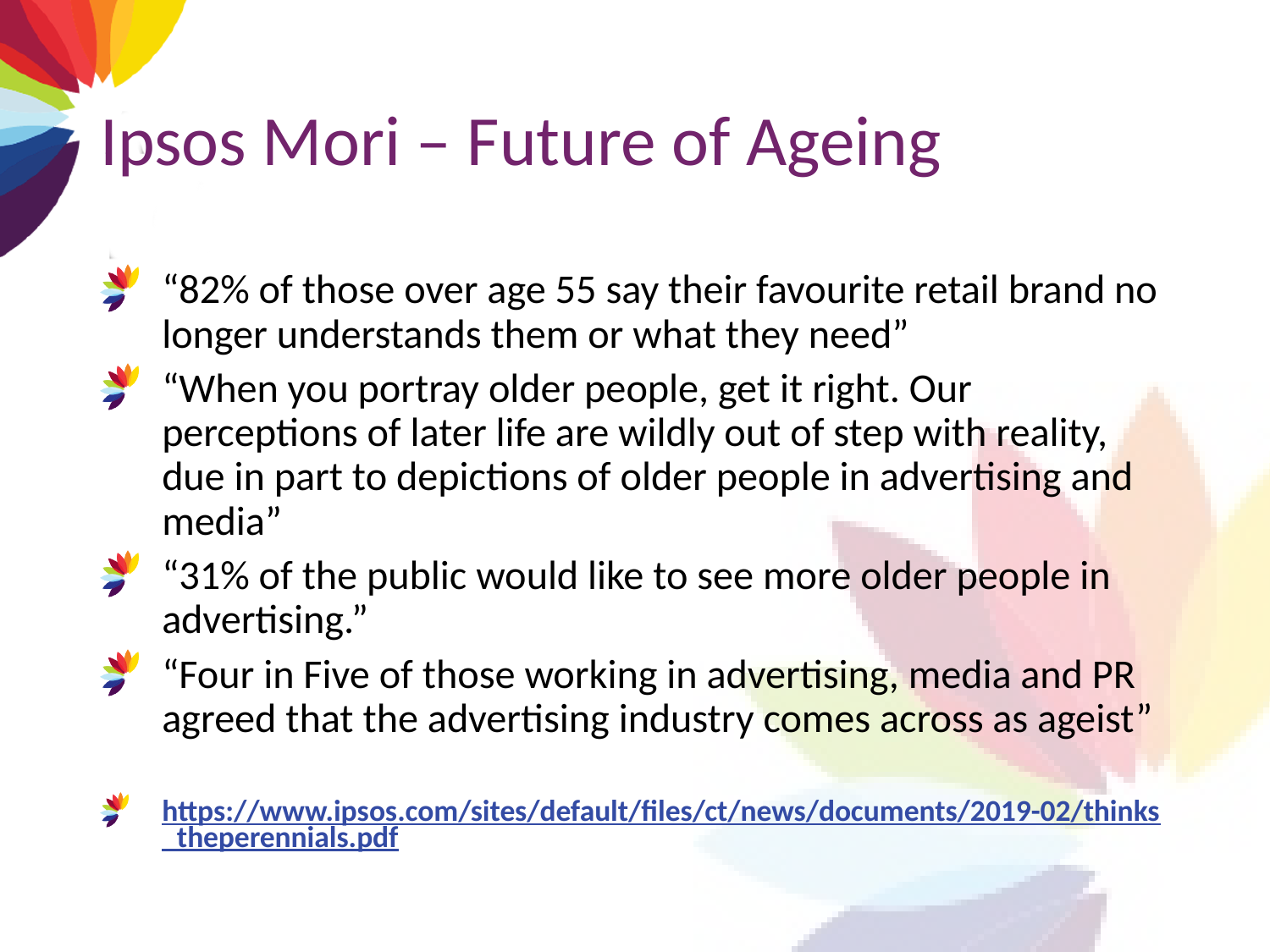

# Ipsos Mori – Future of Ageing

“82% of those over age 55 say their favourite retail brand no longer understands them or what they need”
“When you portray older people, get it right. Our perceptions of later life are wildly out of step with reality, due in part to depictions of older people in advertising and media”
“31% of the public would like to see more older people in advertising.”
“Four in Five of those working in advertising, media and PR agreed that the advertising industry comes across as ageist”

https://www.ipsos.com/sites/default/files/ct/news/documents/2019-02/thinks_theperennials.pdf